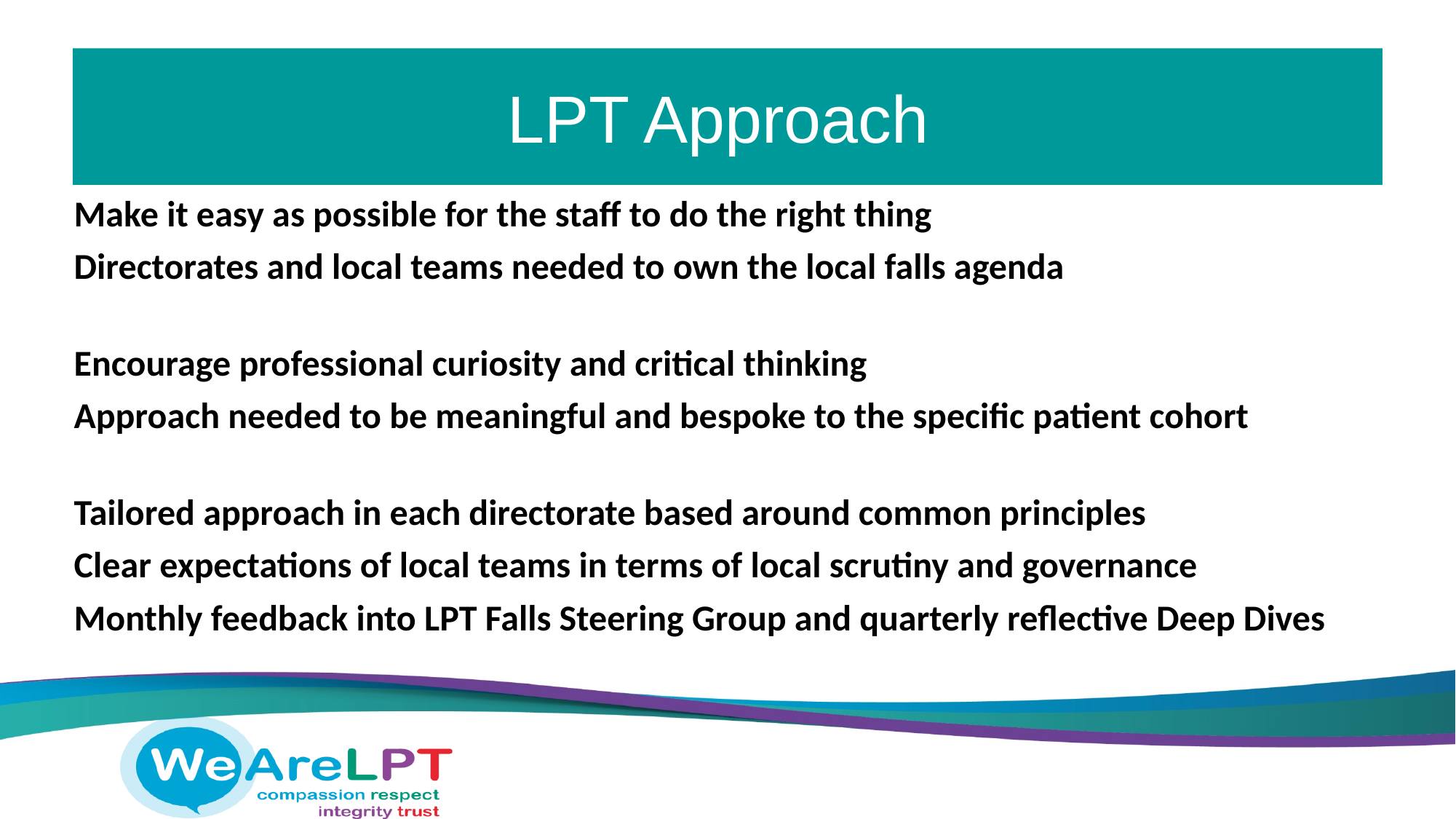

# LPT Approach
Make it easy as possible for the staff to do the right thing
Directorates and local teams needed to own the local falls agenda

Encourage professional curiosity and critical thinking
Approach needed to be meaningful and bespoke to the specific patient cohort

Tailored approach in each directorate based around common principles
Clear expectations of local teams in terms of local scrutiny and governance
Monthly feedback into LPT Falls Steering Group and quarterly reflective Deep Dives